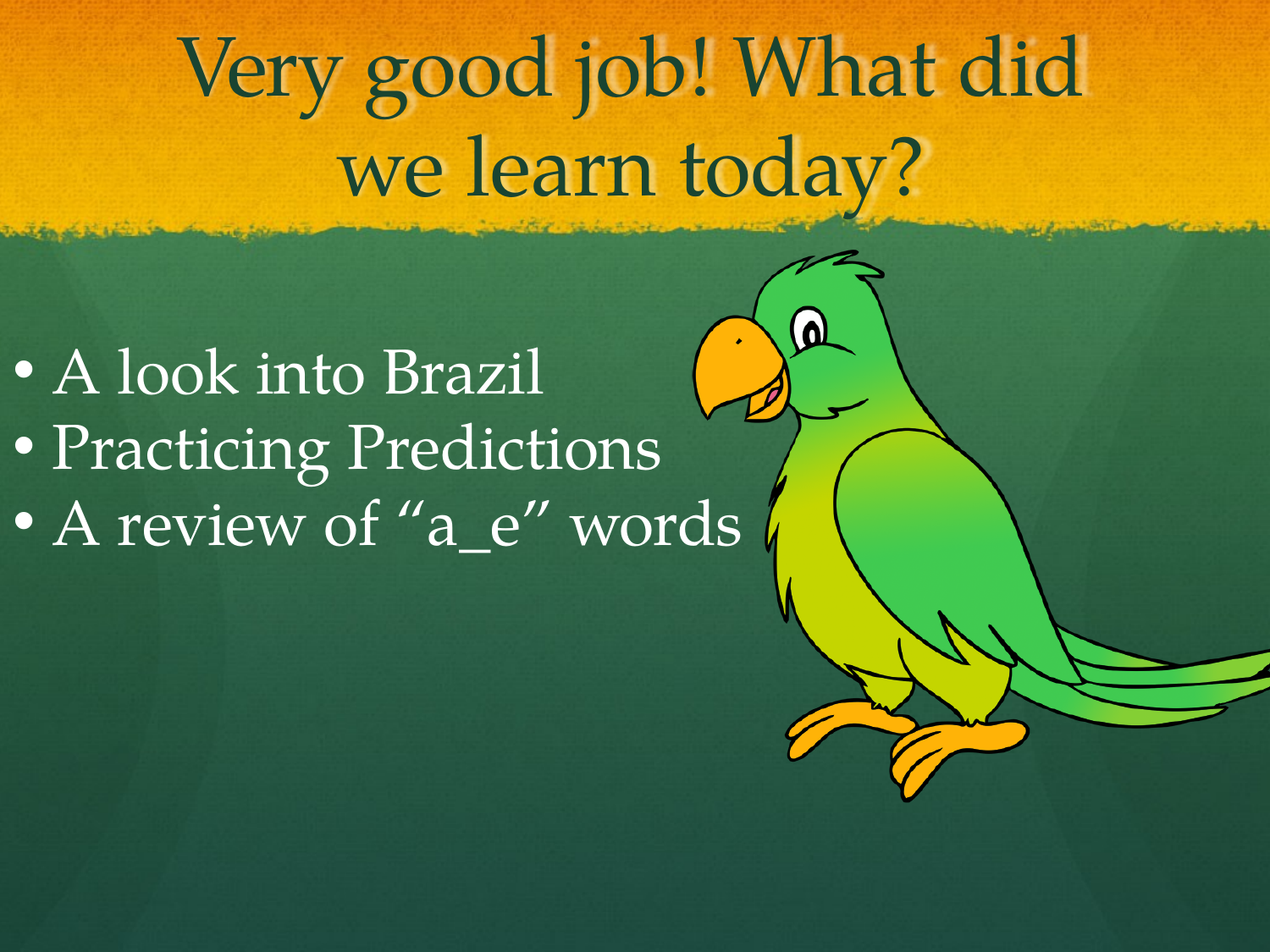

# Very good job! What did  we learn today?

A look into Brazil
Practicing Predictions
A review of “a_e” words